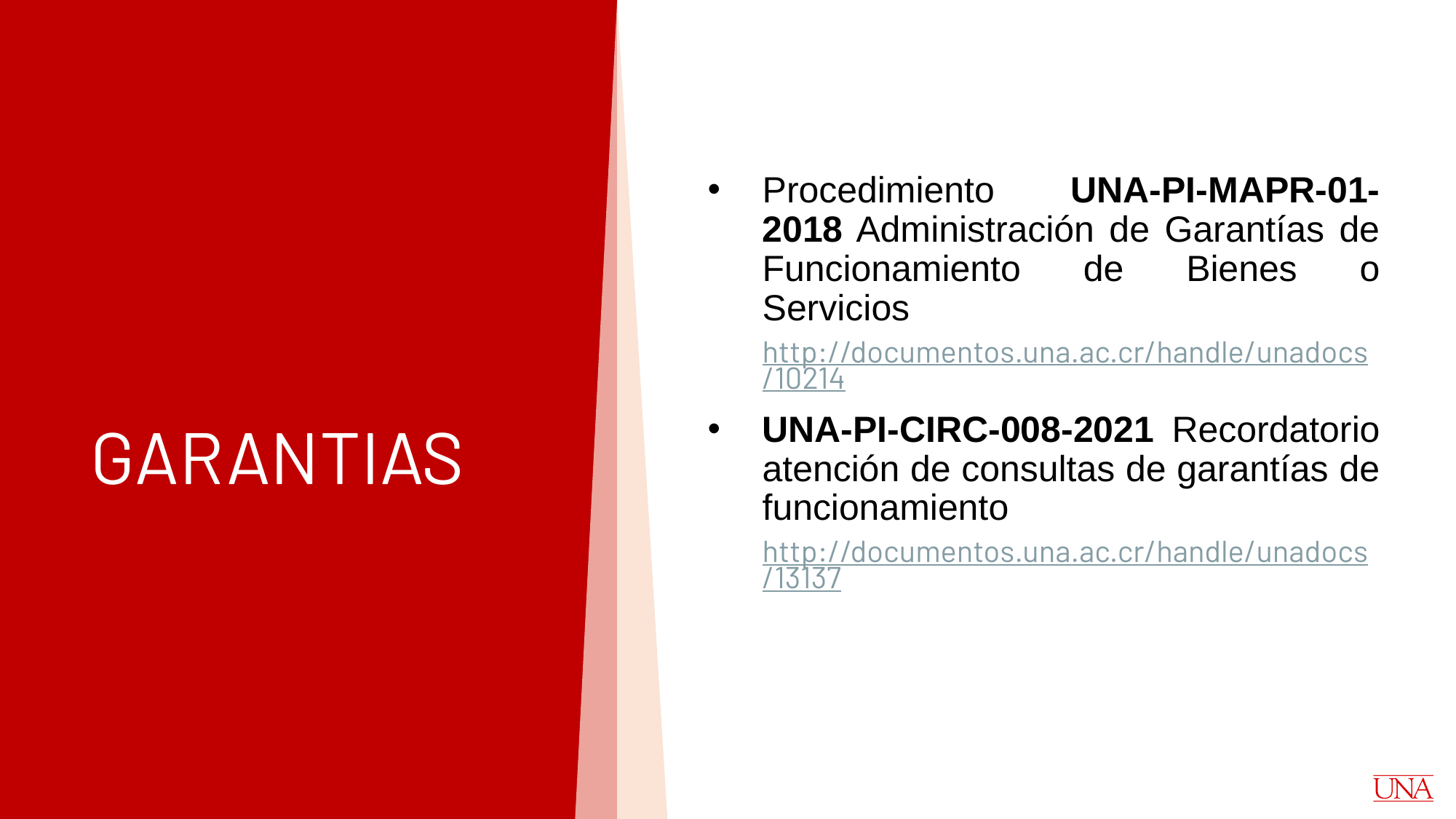

# GARANTIAS
Procedimiento UNA-PI-MAPR-01-2018 Administración de Garantías de Funcionamiento de Bienes o Servicios
http://documentos.una.ac.cr/handle/unadocs/10214
UNA-PI-CIRC-008-2021 Recordatorio atención de consultas de garantías de funcionamiento
http://documentos.una.ac.cr/handle/unadocs/13137